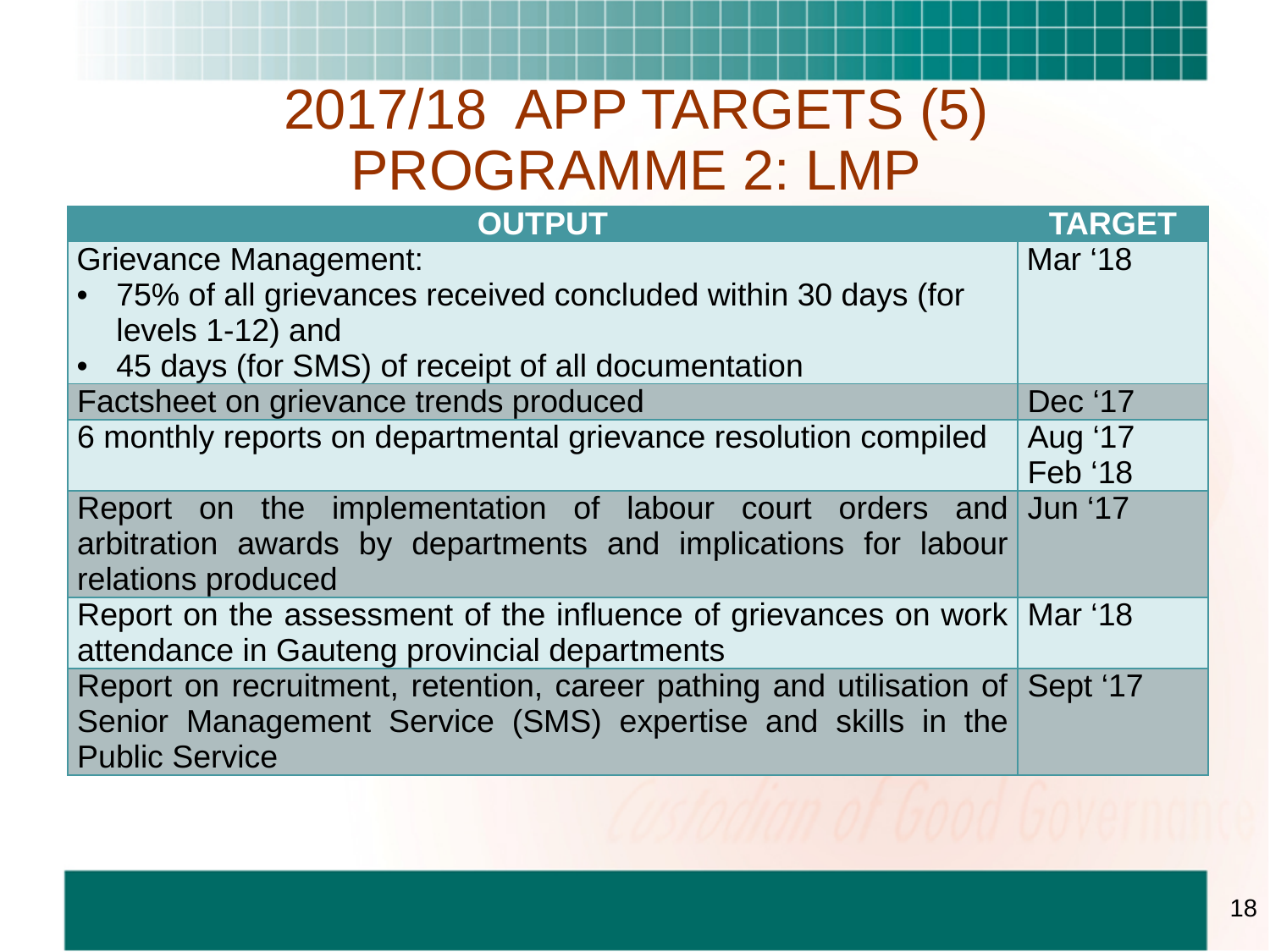

# 2017/18  APP TARGETS (5) PROGRAMME 2: LMP
| OUTPUT | TARGET |
| --- | --- |
| Grievance Management: 75% of all grievances received concluded within 30 days (for levels 1-12) and 45 days (for SMS) of receipt of all documentation | Mar ‘18 |
| Factsheet on grievance trends produced | Dec ‘17 |
| 6 monthly reports on departmental grievance resolution compiled | Aug ‘17 Feb ‘18 |
| Report on the implementation of labour court orders and arbitration awards by departments and implications for labour relations produced | Jun ‘17 |
| Report on the assessment of the influence of grievances on work attendance in Gauteng provincial departments | Mar ‘18 |
| Report on recruitment, retention, career pathing and utilisation of Senior Management Service (SMS) expertise and skills in the Public Service | Sept ‘17 |
18